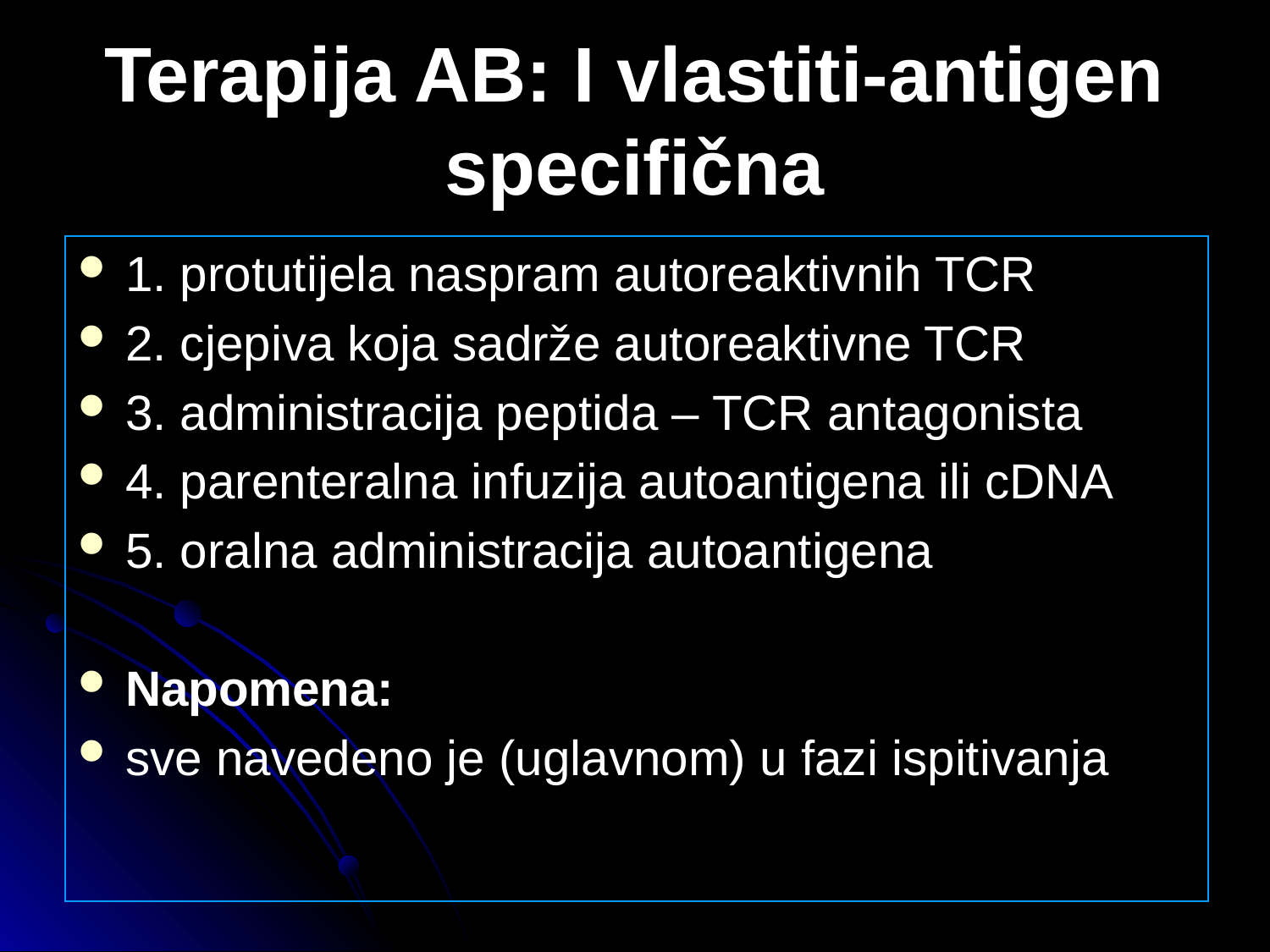

# Terapija AB: I vlastiti-antigen specifična
1. protutijela naspram autoreaktivnih TCR
2. cjepiva koja sadrže autoreaktivne TCR
3. administracija peptida – TCR antagonista
4. parenteralna infuzija autoantigena ili cDNA
5. oralna administracija autoantigena

Napomena:
sve navedeno je (uglavnom) u fazi ispitivanja